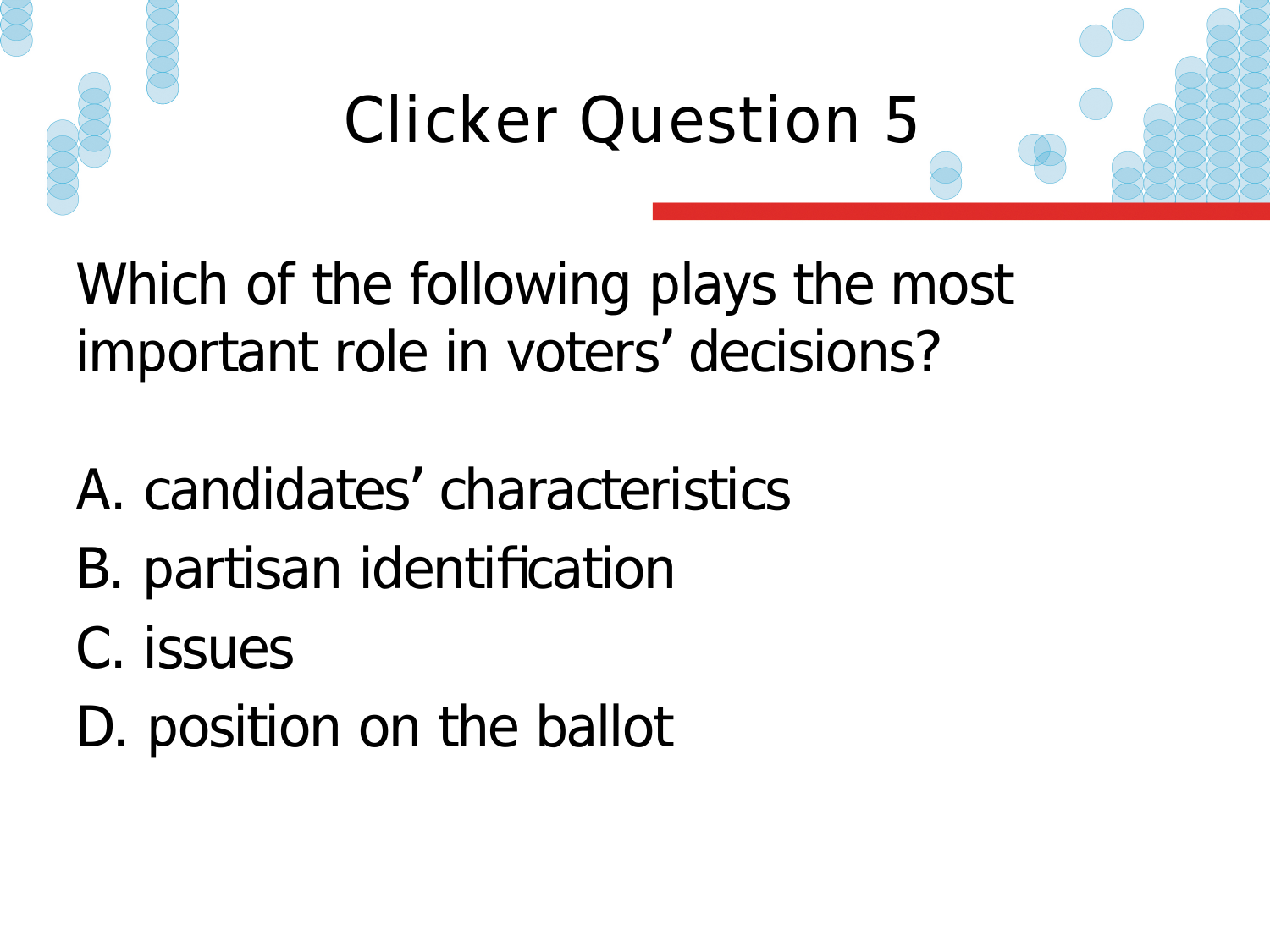

# Clicker Question 5
Which of the following plays the most important role in voters’ decisions?

 candidates’ characteristics
 partisan identification
 issues
 position on the ballot